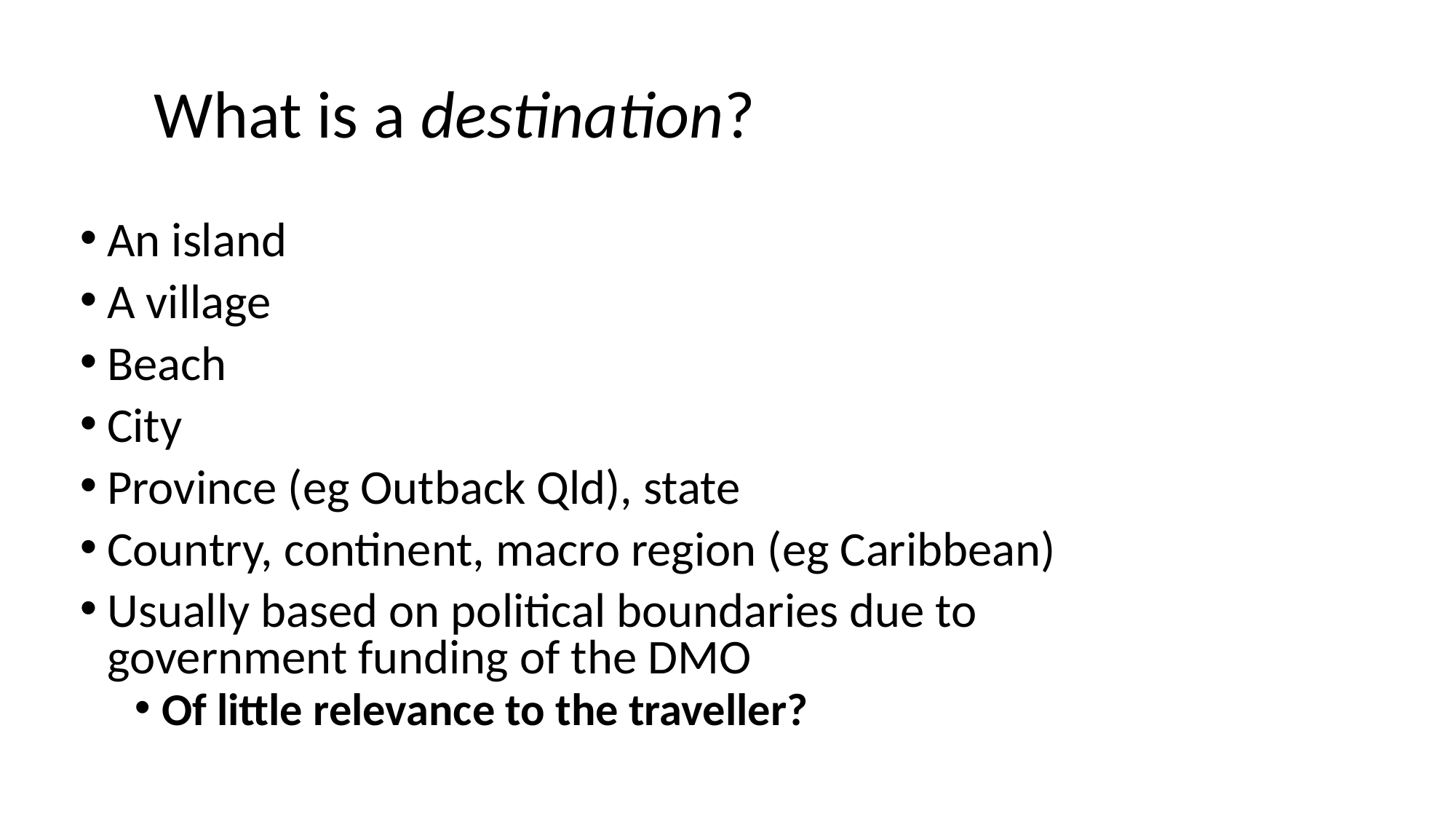

# What is a destination?
An island
A village
Beach
City
Province (eg Outback Qld), state
Country, continent, macro region (eg Caribbean)
Usually based on political boundaries due to government funding of the DMO
Of little relevance to the traveller?